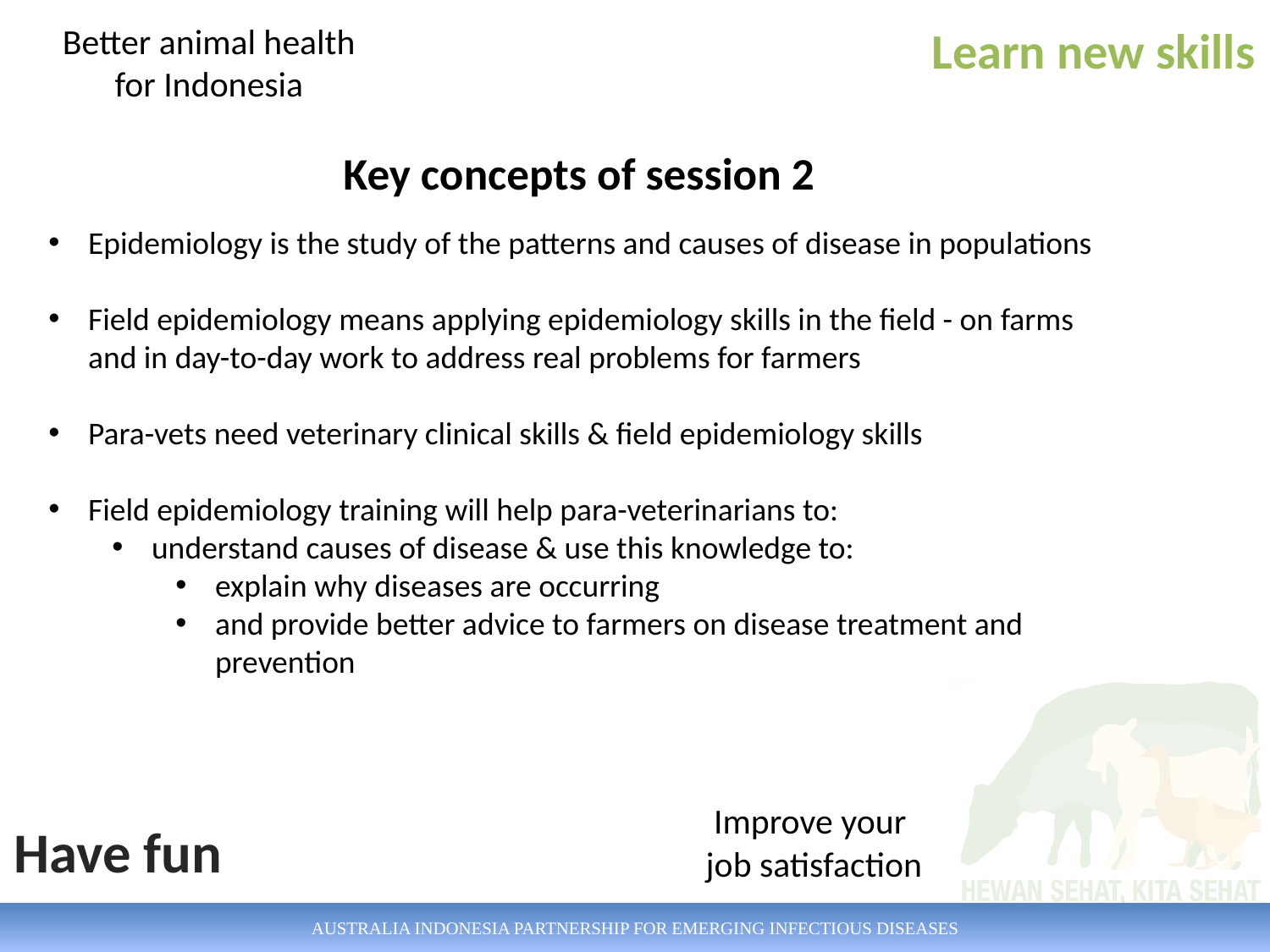

Better animal health
for Indonesia
Learn new skills
Key concepts of session 2
Epidemiology is the study of the patterns and causes of disease in populations

Field epidemiology means applying epidemiology skills in the field - on farms and in day-to-day work to address real problems for farmers

Para-vets need veterinary clinical skills & field epidemiology skills

Field epidemiology training will help para-veterinarians to:
understand causes of disease & use this knowledge to:
explain why diseases are occurring
and provide better advice to farmers on disease treatment and prevention

Improve your
job satisfaction
Have fun